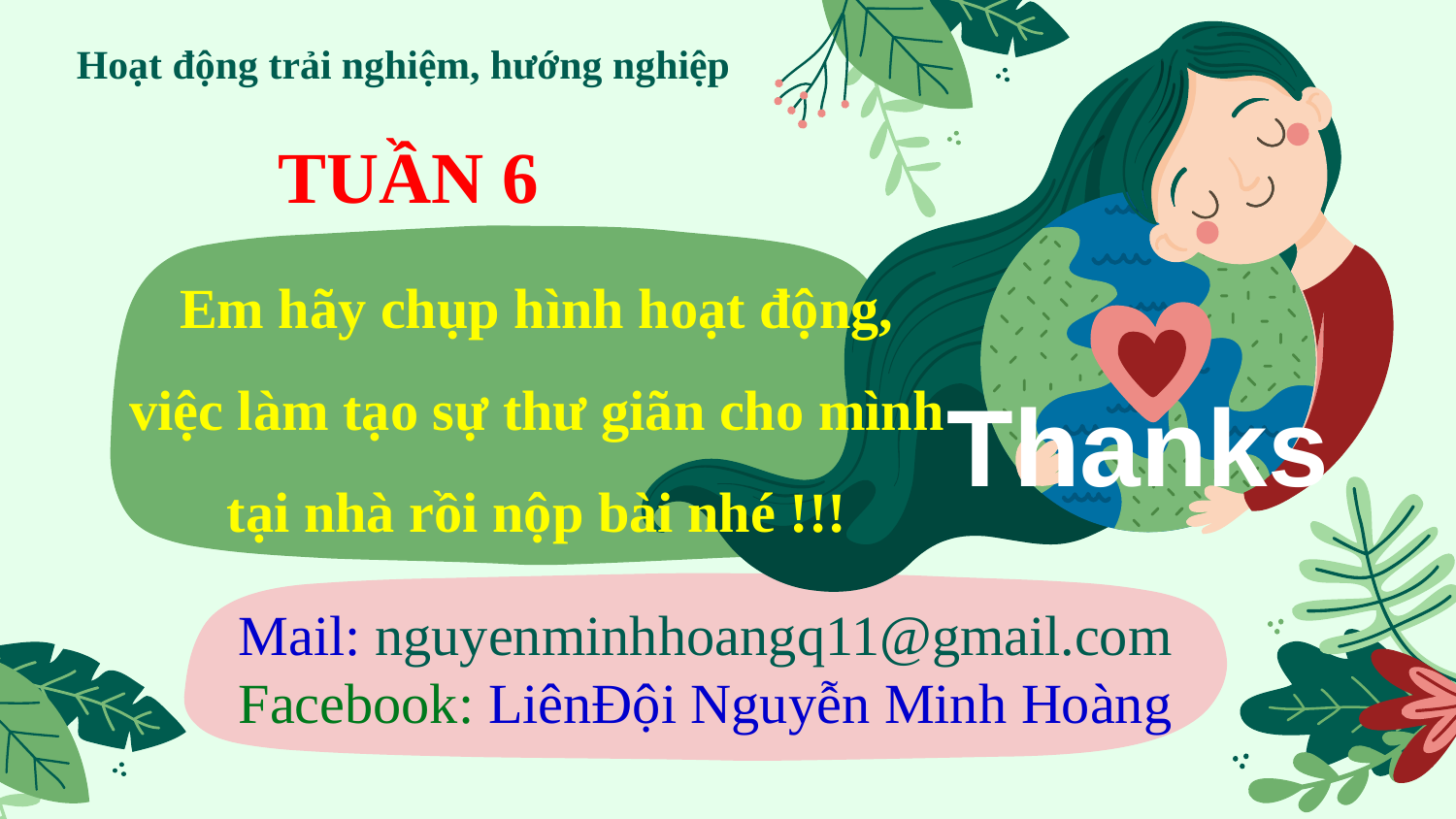

Hoạt động trải nghiệm, hướng nghiệp
TUẦN 6

Em hãy chụp hình hoạt động, việc làm tạo sự thư giãn cho mình tại nhà rồi nộp bài nhé !!!
# Thanks
Mail: nguyenminhhoangq11@gmail.com
Facebook: LiênĐội Nguyễn Minh Hoàng